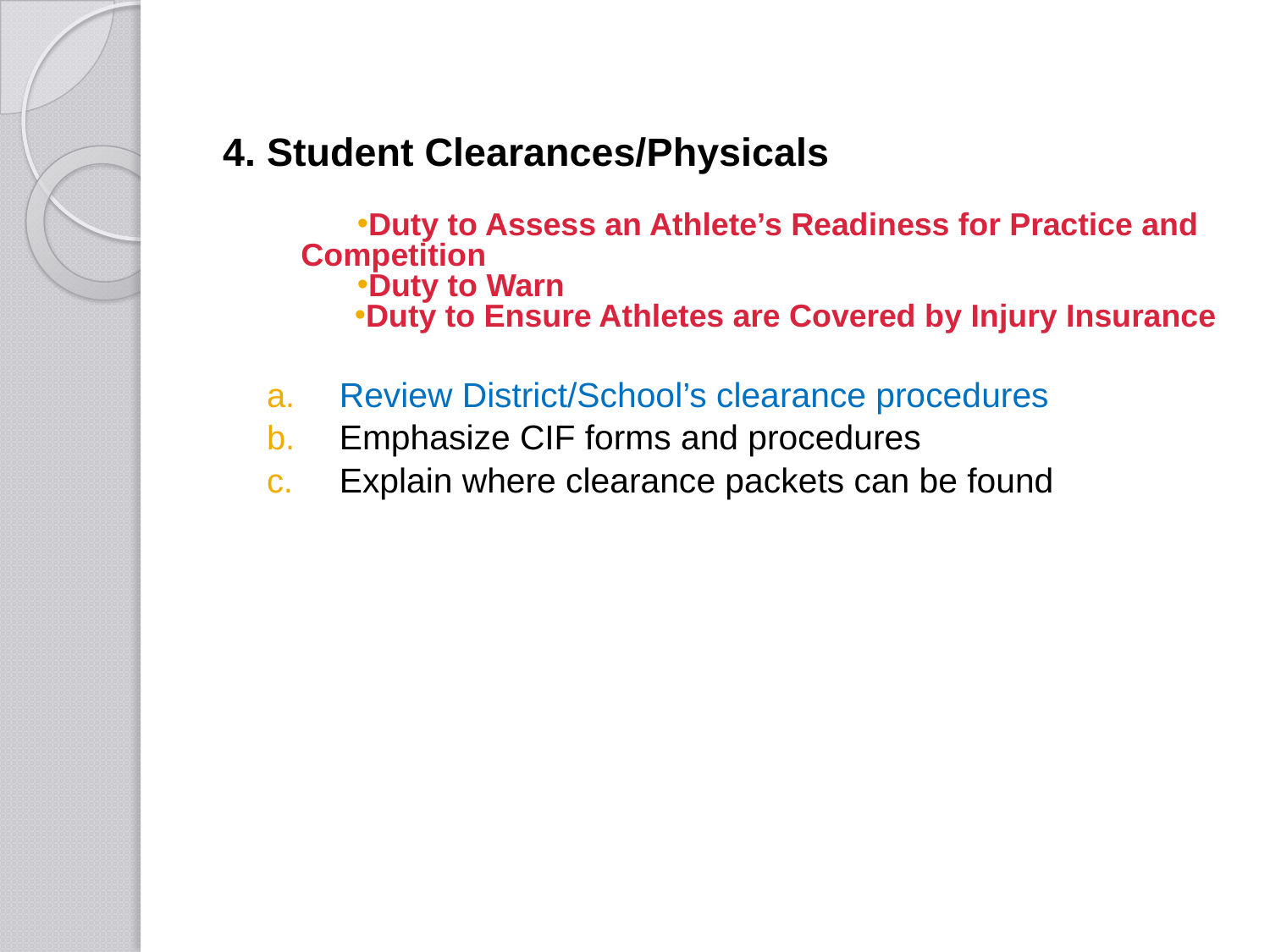

4. Student Clearances/Physicals

Duty to Assess an Athlete’s Readiness for Practice and Competition
Duty to Warn
Duty to Ensure Athletes are Covered by Injury Insurance

Review District/School’s clearance procedures
Emphasize CIF forms and procedures
Explain where clearance packets can be found